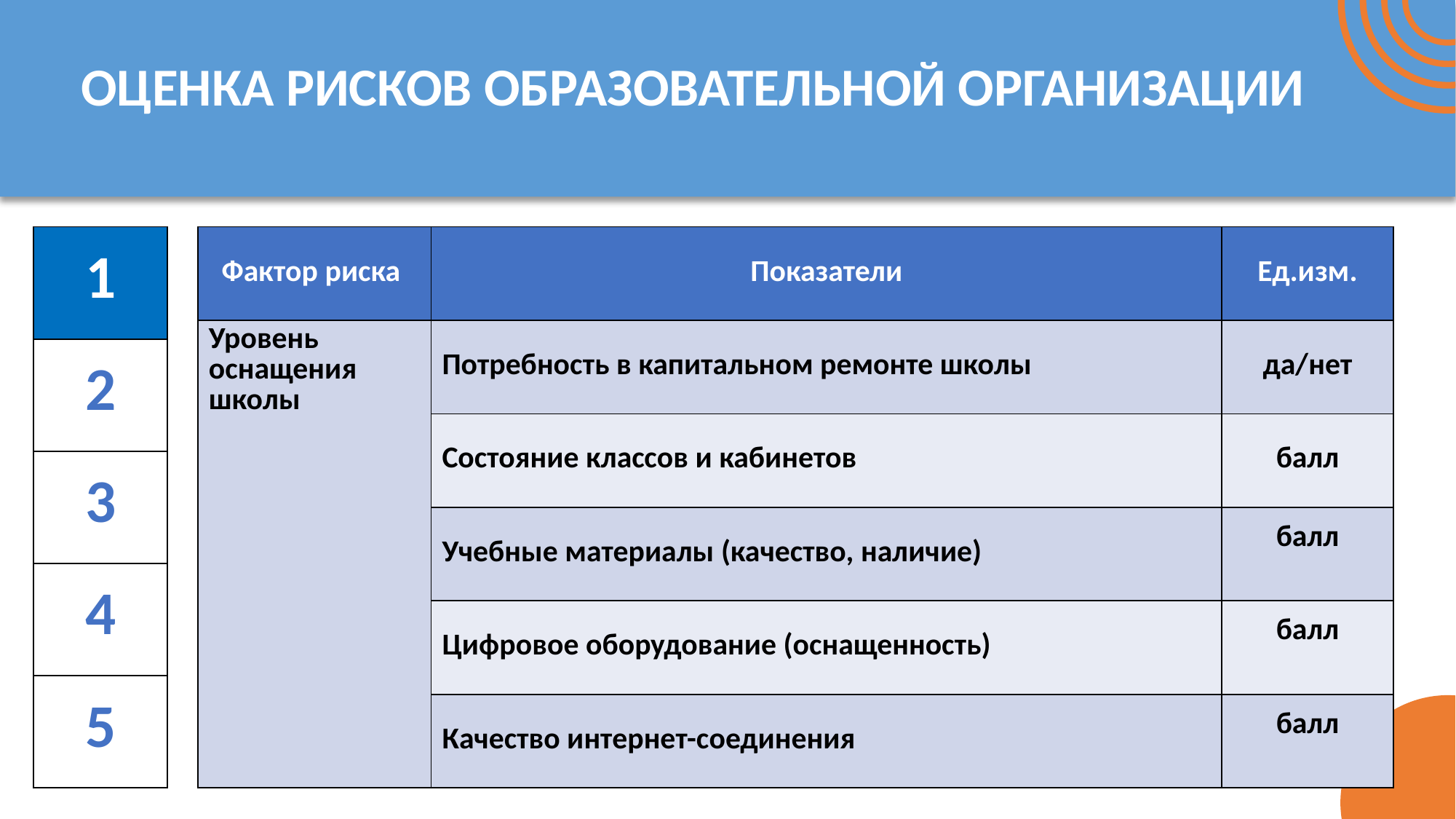

# ОЦЕНКА РИСКОВ ОБРАЗОВАТЕЛЬНОЙ ОРГАНИЗАЦИИ
| Фактор риска | Показатели | Ед.изм. |
| --- | --- | --- |
| Уровень оснащения школы | Потребность в капитальном ремонте школы | да/нет |
|  | Состояние классов и кабинетов | балл |
|  | Учебные материалы (качество, наличие) | балл |
|  | Цифровое оборудование (оснащенность) | балл |
|  | Качество интернет-соединения | балл |
| 1 |
| --- |
| 2 |
| 3 |
| 4 |
| 5 |
16